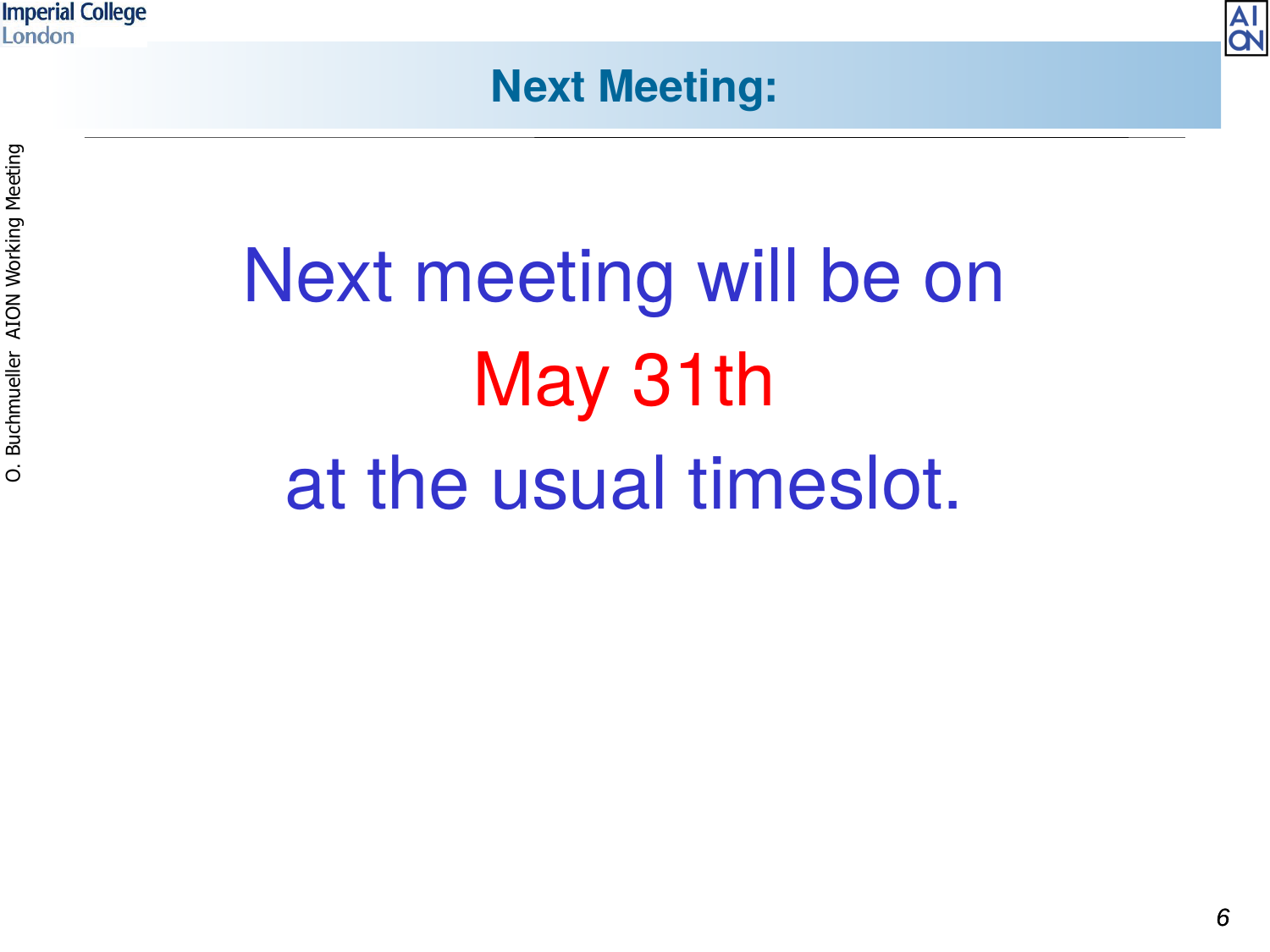

# Next Meeting:
Next meeting will be on
May 31th
at the usual timeslot.